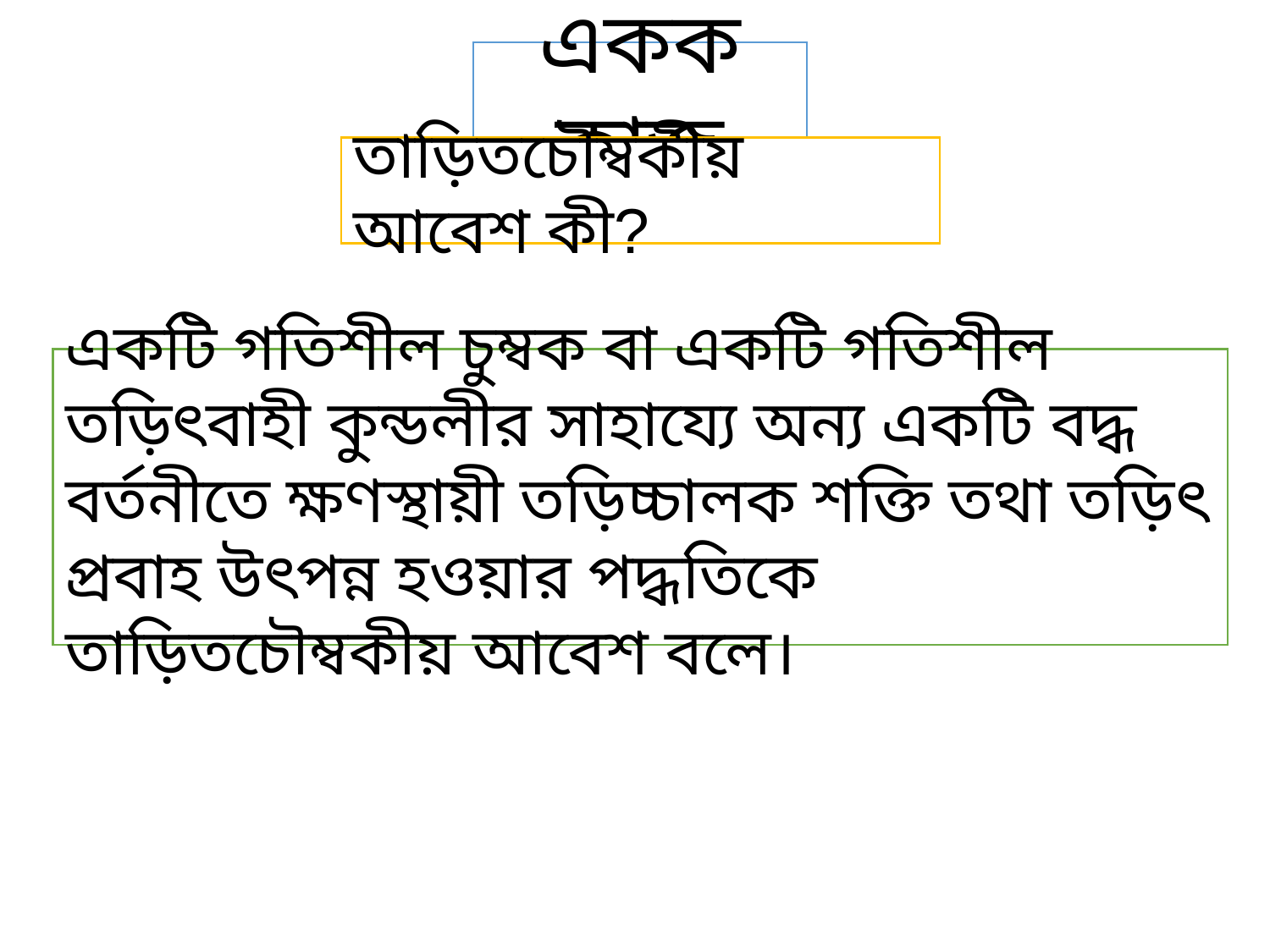

একক কাজ
তাড়িতচৌম্বকীয় আবেশ কী?
একটি গতিশীল চুম্বক বা একটি গতিশীল তড়িৎবাহী কুন্ডলীর সাহায্যে অন্য একটি বদ্ধ বর্তনীতে ক্ষণস্থায়ী তড়িচ্চালক শক্তি তথা তড়িৎ প্রবাহ উৎপন্ন হওয়ার পদ্ধতিকে তাড়িতচৌম্বকীয় আবেশ বলে।